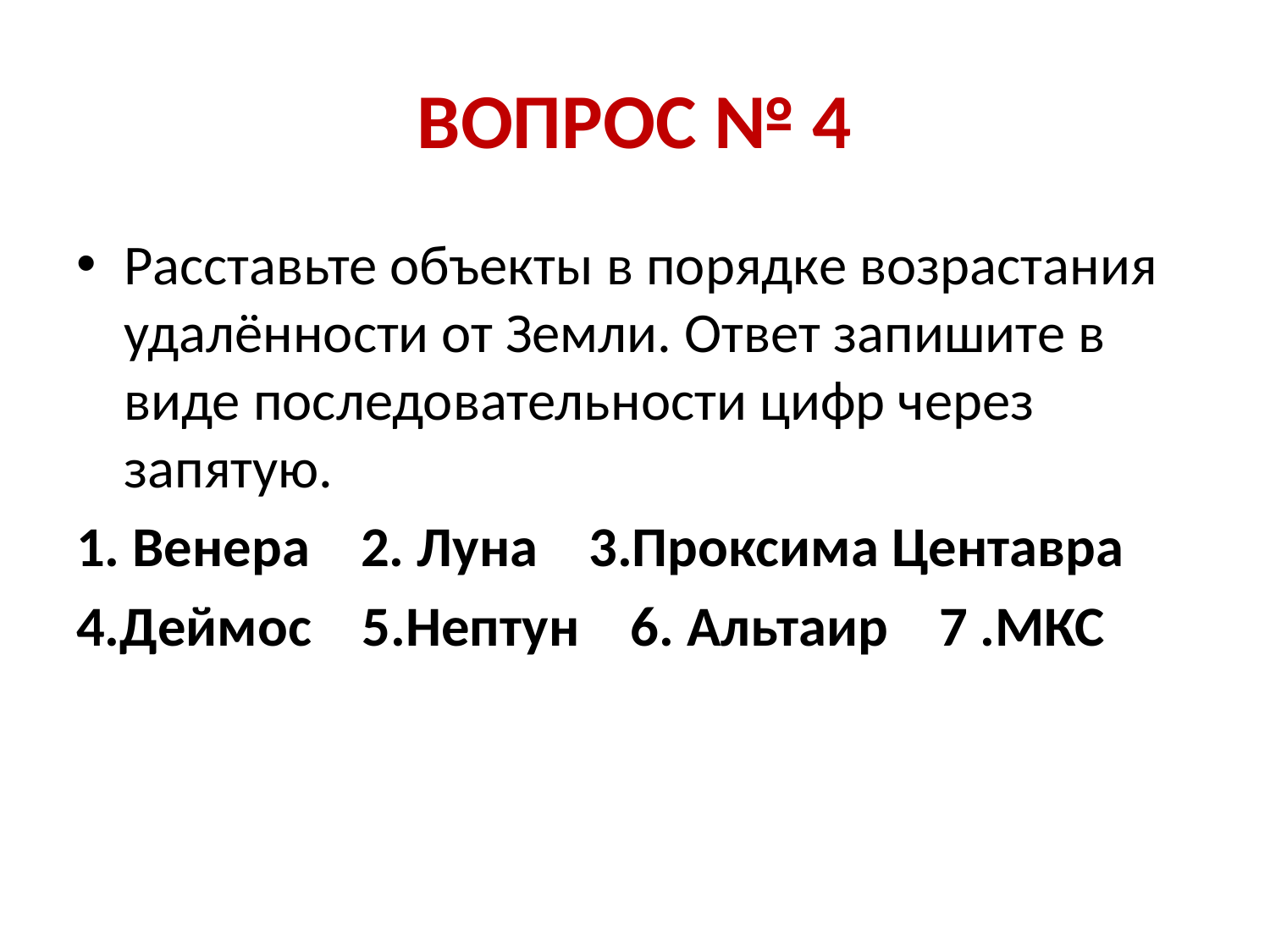

# ВОПРОС № 4
Расставьте объекты в порядке возрастания удалённости от Земли. Ответ запишите в виде последовательности цифр через запятую.
1. Венера    2. Луна    3.Проксима Центавра
4.Деймос    5.Нептун    6. Альтаир    7 .МКС